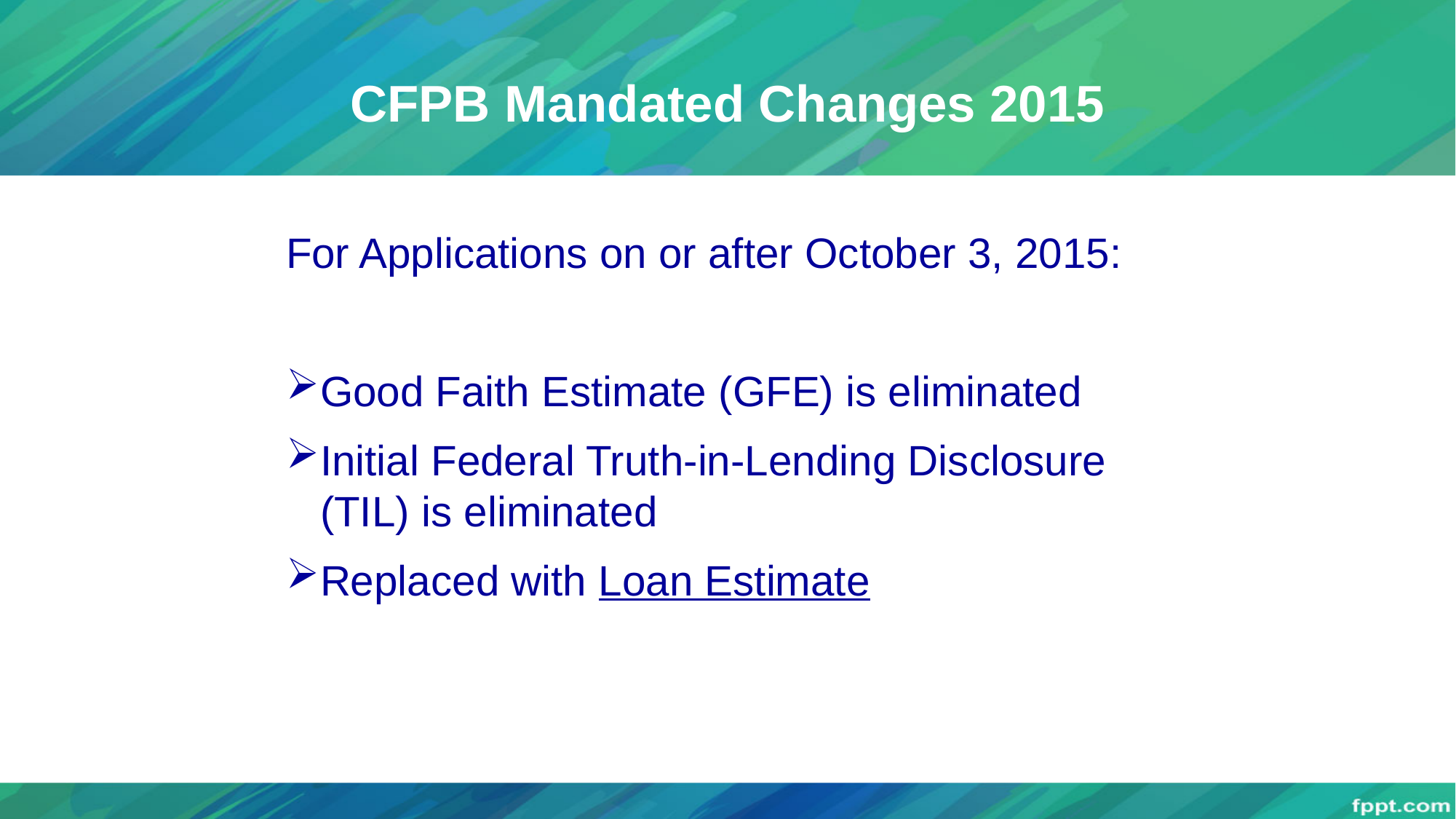

# CFPB Mandated Changes 2015
For Applications on or after October 3, 2015:

Good Faith Estimate (GFE) is eliminated
Initial Federal Truth-in-Lending Disclosure (TIL) is eliminated
Replaced with Loan Estimate